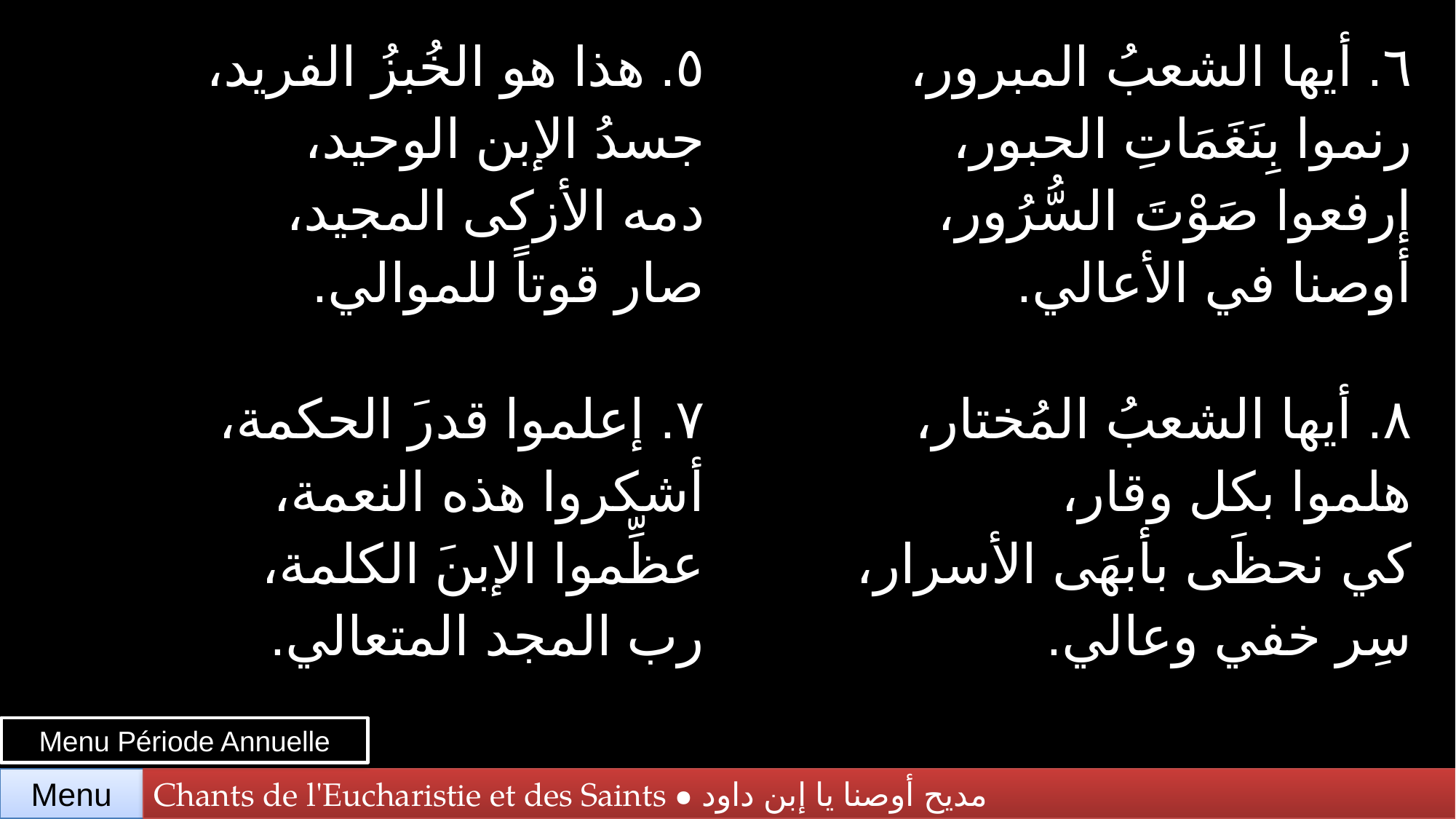

| ٥. هذا هو الخُبزُ الفريد، جسدُ الإبن الوحيد، دمه الأزكى المجيد، صار قوتاً للموالي. | ٦. أيها الشعبُ المبرور، رنموا بِنَغَمَاتِ الحبور، إرفعوا صَوْتَ السُّرُور، أوصنا في الأعالي. |
| --- | --- |
| ٧. إعلموا قدرَ الحكمة، أشكروا هذه النعمة، عظِّموا الإبنَ الكلمة، رب المجد المتعالي. | ٨. أيها الشعبُ المُختار، هلموا بكل وقار، كي نحظَى بأبهَى الأسرار، سِر خفي وعالي. |

Menu Période Annuelle
Chants de l'Eucharistie et des Saints • مديح أوصنا يا إبن داود
Menu